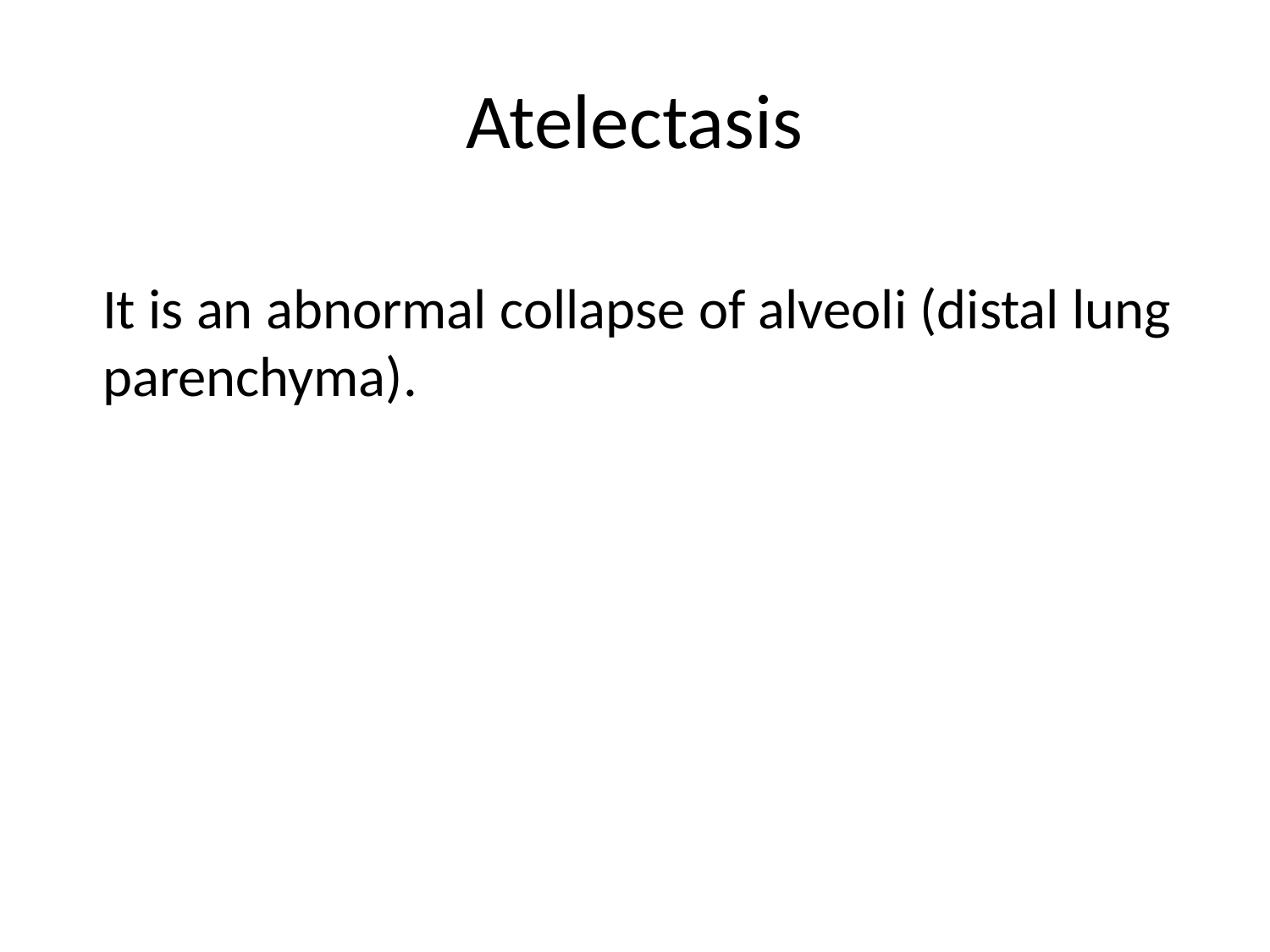

# Atelectasis
	It is an abnormal collapse of alveoli (distal lung parenchyma).